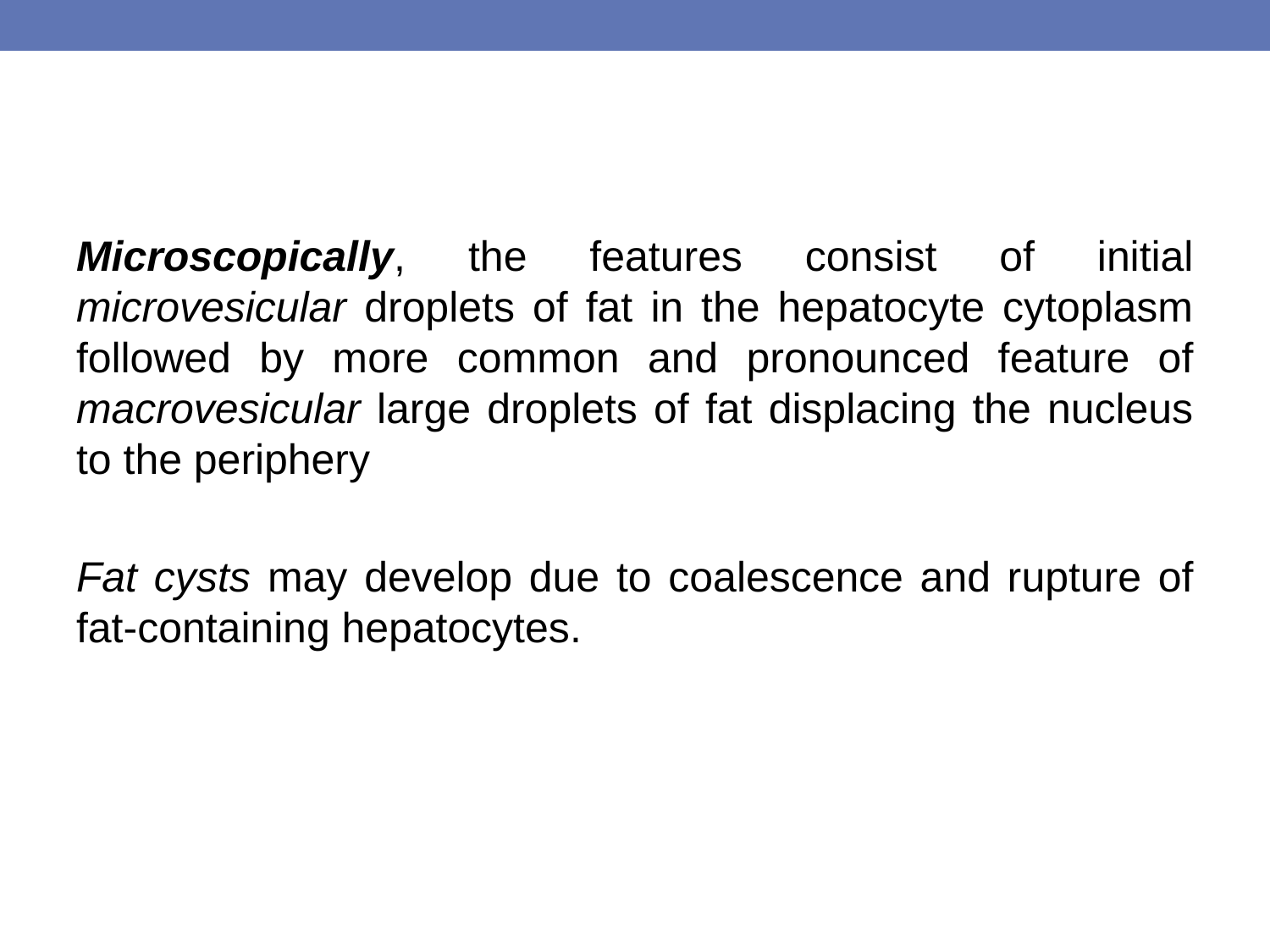

#
Microscopically, the features consist of initial microvesicular droplets of fat in the hepatocyte cytoplasm followed by more common and pronounced feature of macrovesicular large droplets of fat displacing the nucleus to the periphery

Fat cysts may develop due to coalescence and rupture of fat-containing hepatocytes.